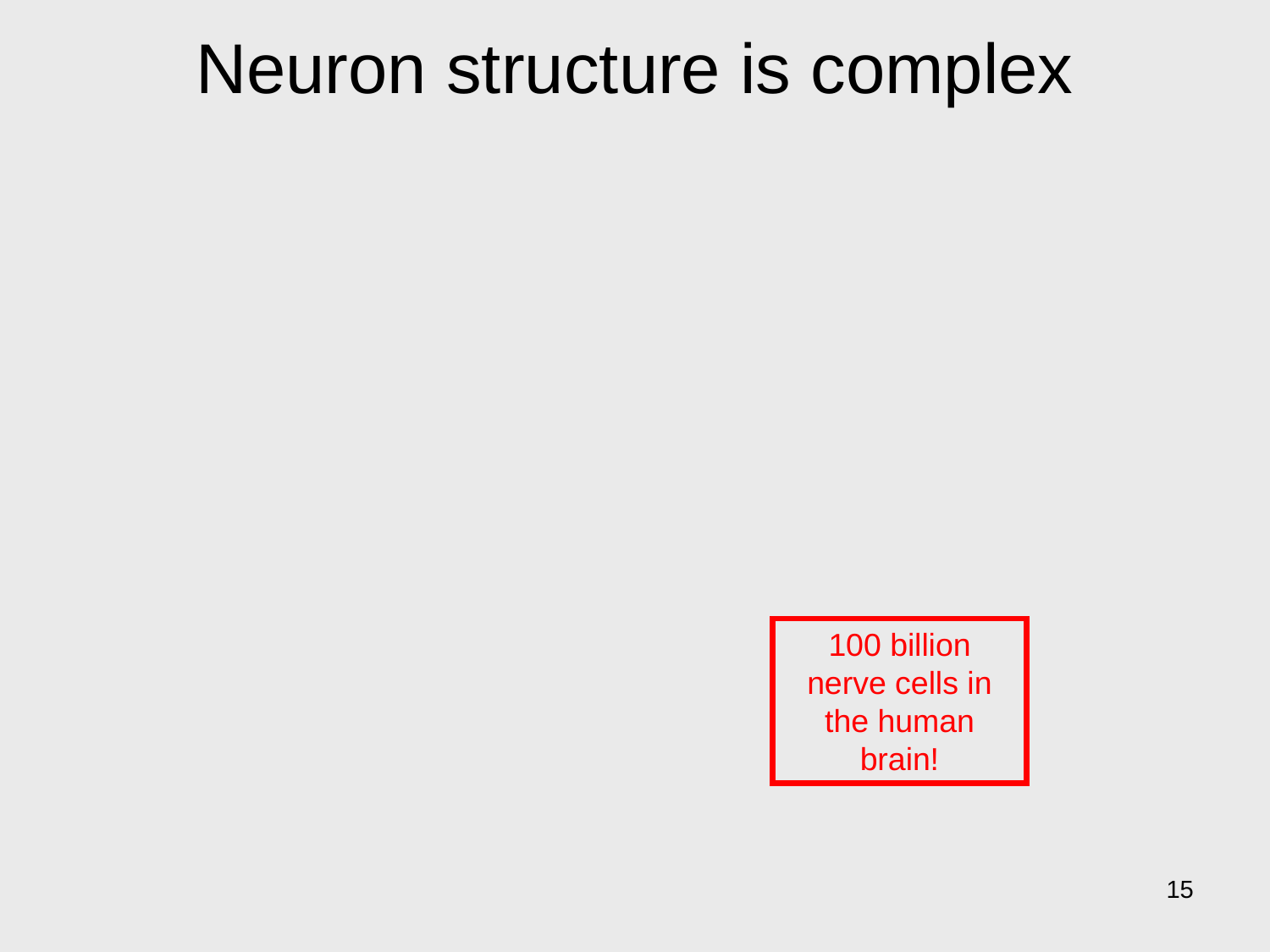

# Neuron structure is complex
100 billion nerve cells in the human brain!
15